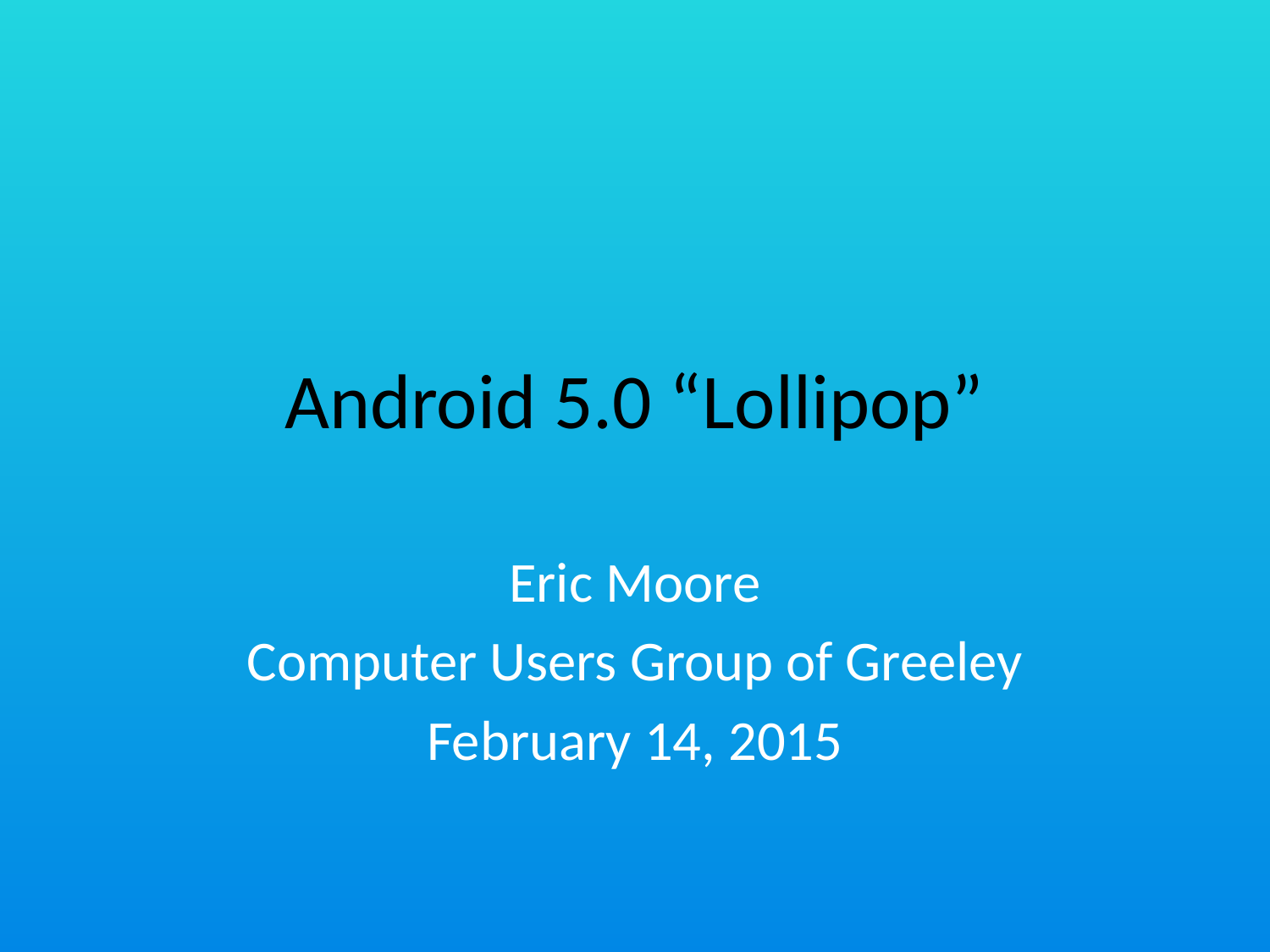

# Android 5.0 “Lollipop”
Eric Moore
Computer Users Group of Greeley
February 14, 2015